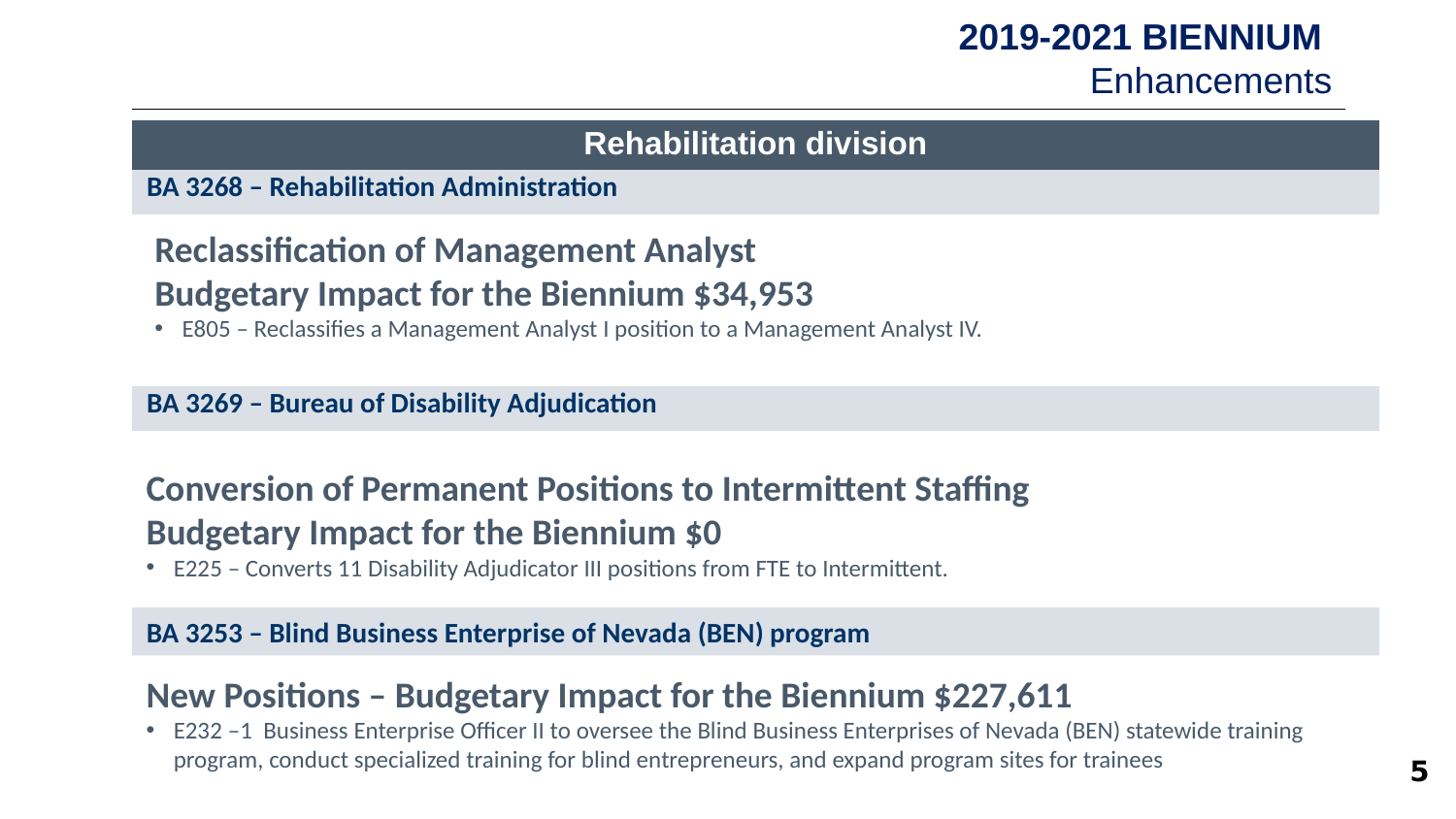

2019-2021 BIENNIUM
Enhancements
| Rehabilitation division |
| --- |
| BA 3268 – Rehabilitation Administration |
Reclassification of Management Analyst
Budgetary Impact for the Biennium $34,953
E805 – Reclassifies a Management Analyst I position to a Management Analyst IV.

| BA 3269 – Bureau of Disability Adjudication |
| --- |
Conversion of Permanent Positions to Intermittent Staffing
Budgetary Impact for the Biennium $0
E225 – Converts 11 Disability Adjudicator III positions from FTE to Intermittent.
BA 3253 – Blind Business Enterprise of Nevada (BEN) program
New Positions – Budgetary Impact for the Biennium $227,611
E232 –1  Business Enterprise Officer II to oversee the Blind Business Enterprises of Nevada (BEN) statewide training program, conduct specialized training for blind entrepreneurs, and expand program sites for trainees
5